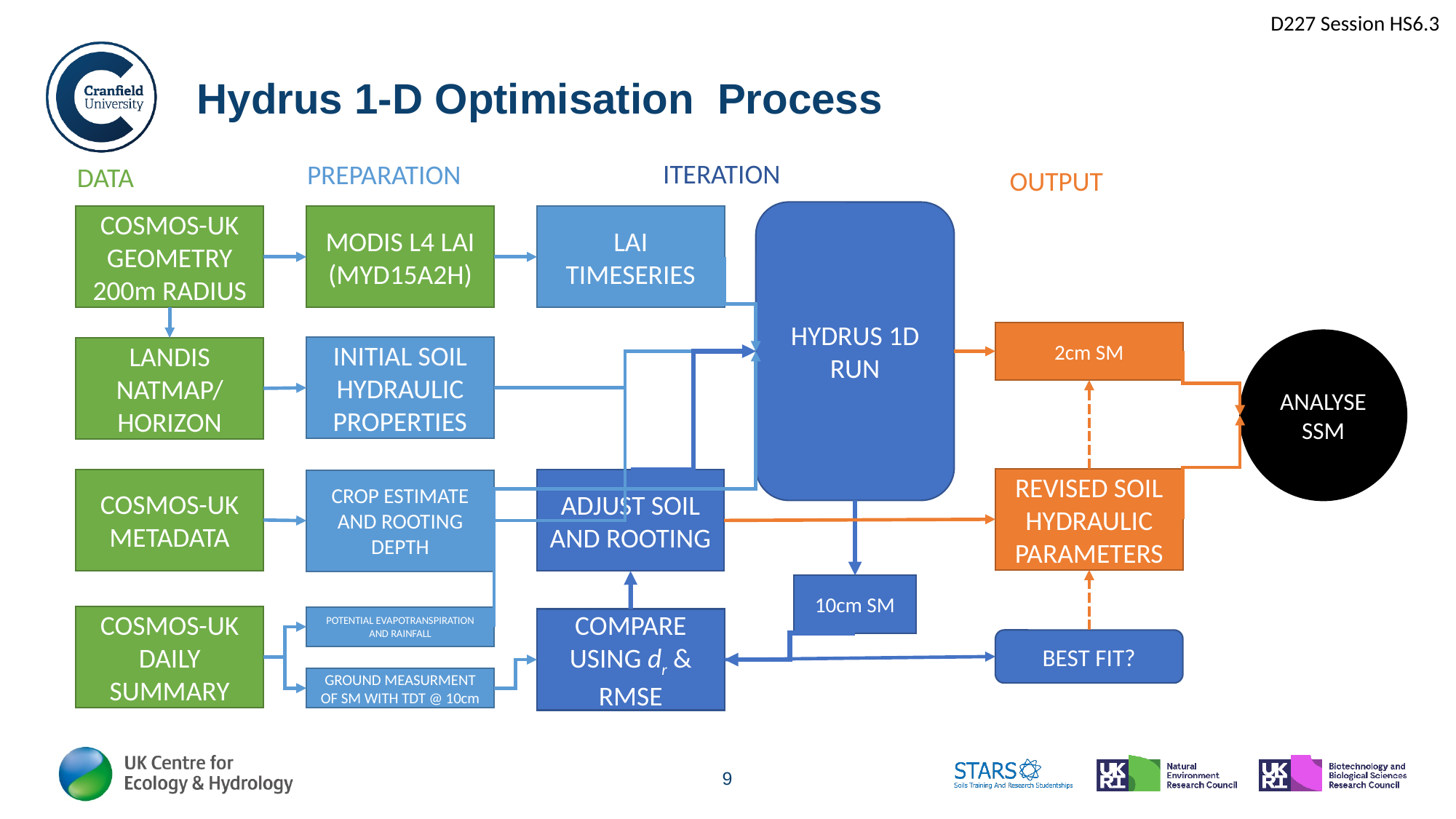

Hydrus 1-D Optimisation  Process
ITERATION
PREPARATION
DATA
OUTPUT
HYDRUS 1D RUN
COSMOS-UK GEOMETRY 200m RADIUS
MODIS L4 LAI (MYD15A2H)
LAI TIMESERIES
2cm SM
ANALYSE SSM
INITIAL SOIL HYDRAULIC PROPERTIES
LANDIS NATMAP/
HORIZON
REVISED SOIL HYDRAULIC PARAMETERS
COSMOS-UK METADATA
ADJUST SOIL AND ROOTING
CROP ESTIMATE AND ROOTING DEPTH
10cm SM
COSMOS-UK DAILY SUMMARY
POTENTIAL EVAPOTRANSPIRATION AND RAINFALL
COMPARE USING dr & RMSE
BEST FIT?
GROUND MEASURMENT OF SM WITH TDT @ 10cm